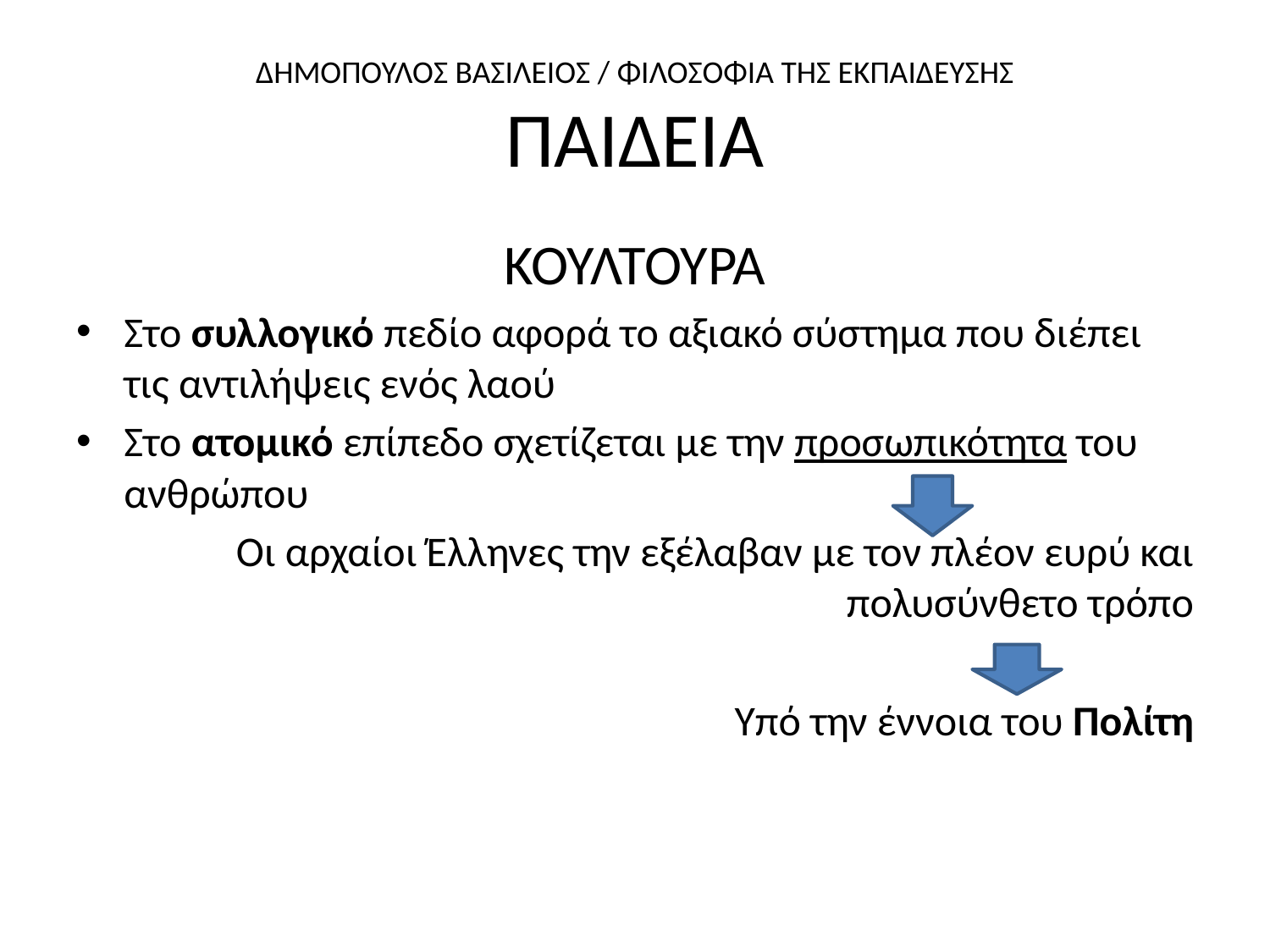

# ΔΗΜΟΠΟΥΛΟΣ ΒΑΣΙΛΕΙΟΣ / ΦΙΛΟΣΟΦΙΑ ΤΗΣ ΕΚΠΑΙΔΕΥΣΗΣ ΠΑΙΔΕΙΑ
ΚΟΥΛΤΟΥΡΑ
Στο συλλογικό πεδίο αφορά το αξιακό σύστημα που διέπει τις αντιλήψεις ενός λαού
Στο ατομικό επίπεδο σχετίζεται με την προσωπικότητα του ανθρώπου
Οι αρχαίοι Έλληνες την εξέλαβαν με τον πλέον ευρύ και πολυσύνθετο τρόπο

Υπό την έννοια του Πολίτη